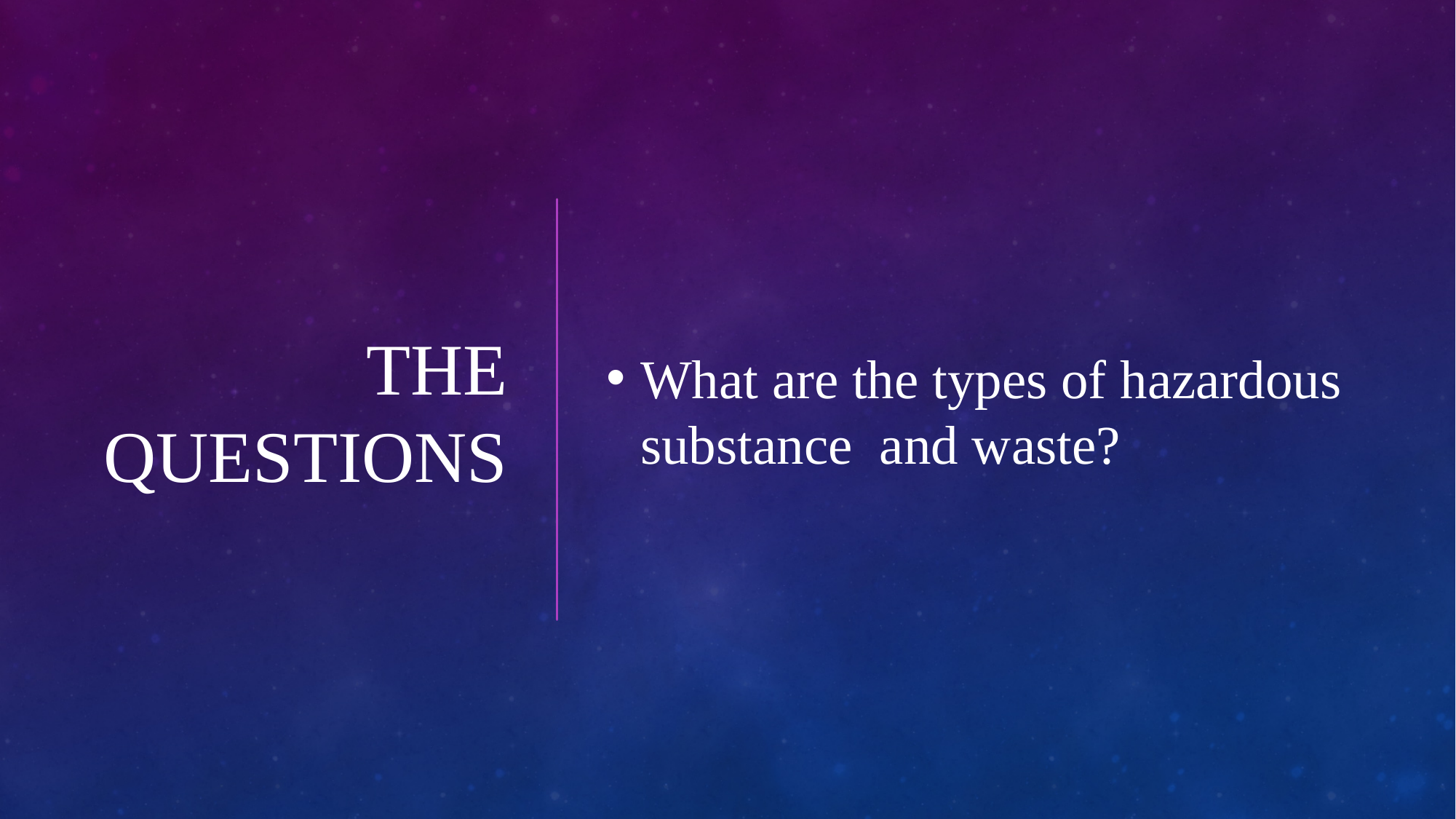

# The Questions
What are the types of hazardous substance  and waste?